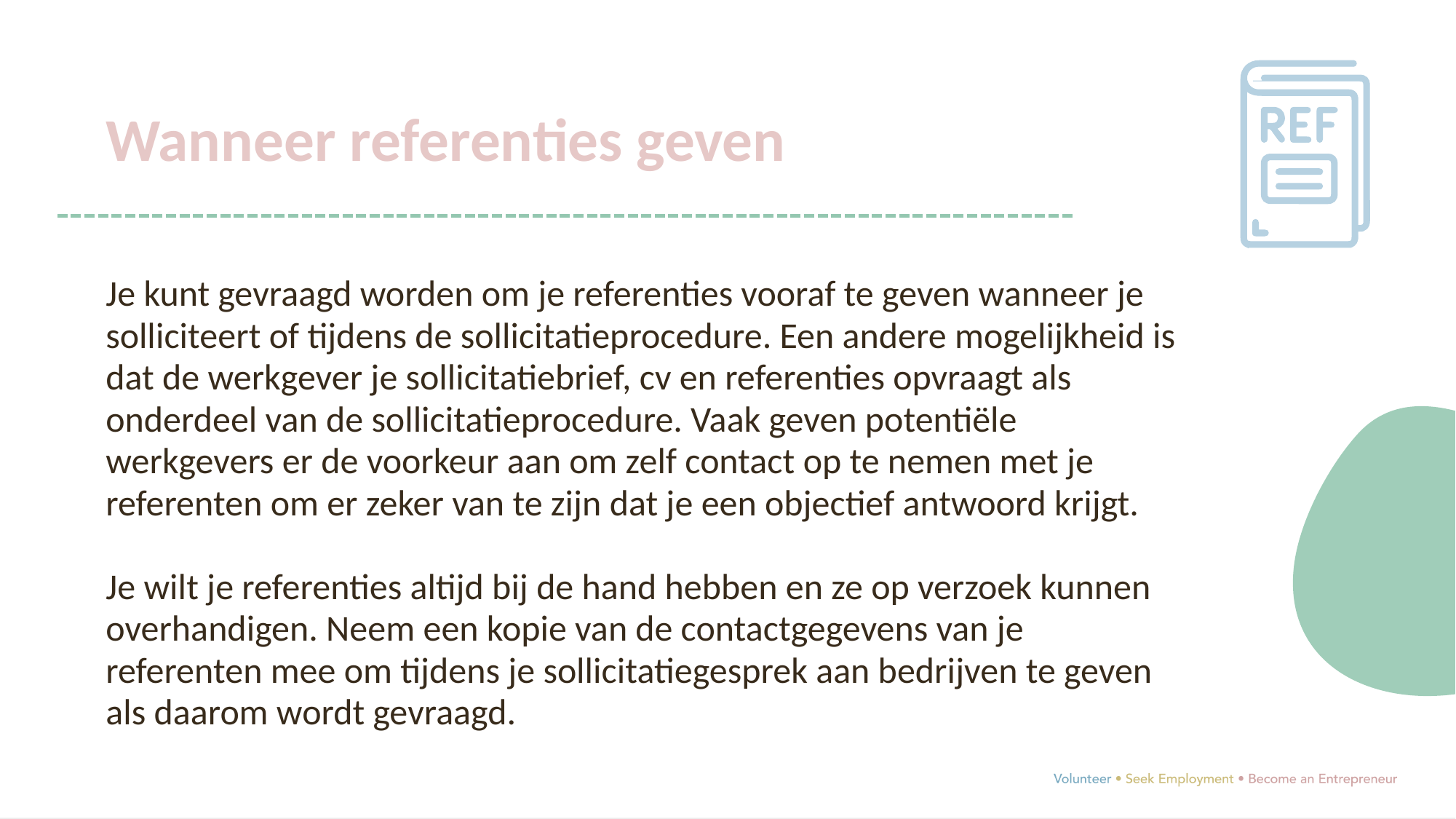

Wanneer referenties geven

Je kunt gevraagd worden om je referenties vooraf te geven wanneer je solliciteert of tijdens de sollicitatieprocedure. Een andere mogelijkheid is dat de werkgever je sollicitatiebrief, cv en referenties opvraagt als onderdeel van de sollicitatieprocedure. Vaak geven potentiële werkgevers er de voorkeur aan om zelf contact op te nemen met je referenten om er zeker van te zijn dat je een objectief antwoord krijgt.

Je wilt je referenties altijd bij de hand hebben en ze op verzoek kunnen overhandigen. Neem een kopie van de contactgegevens van je referenten mee om tijdens je sollicitatiegesprek aan bedrijven te geven als daarom wordt gevraagd.